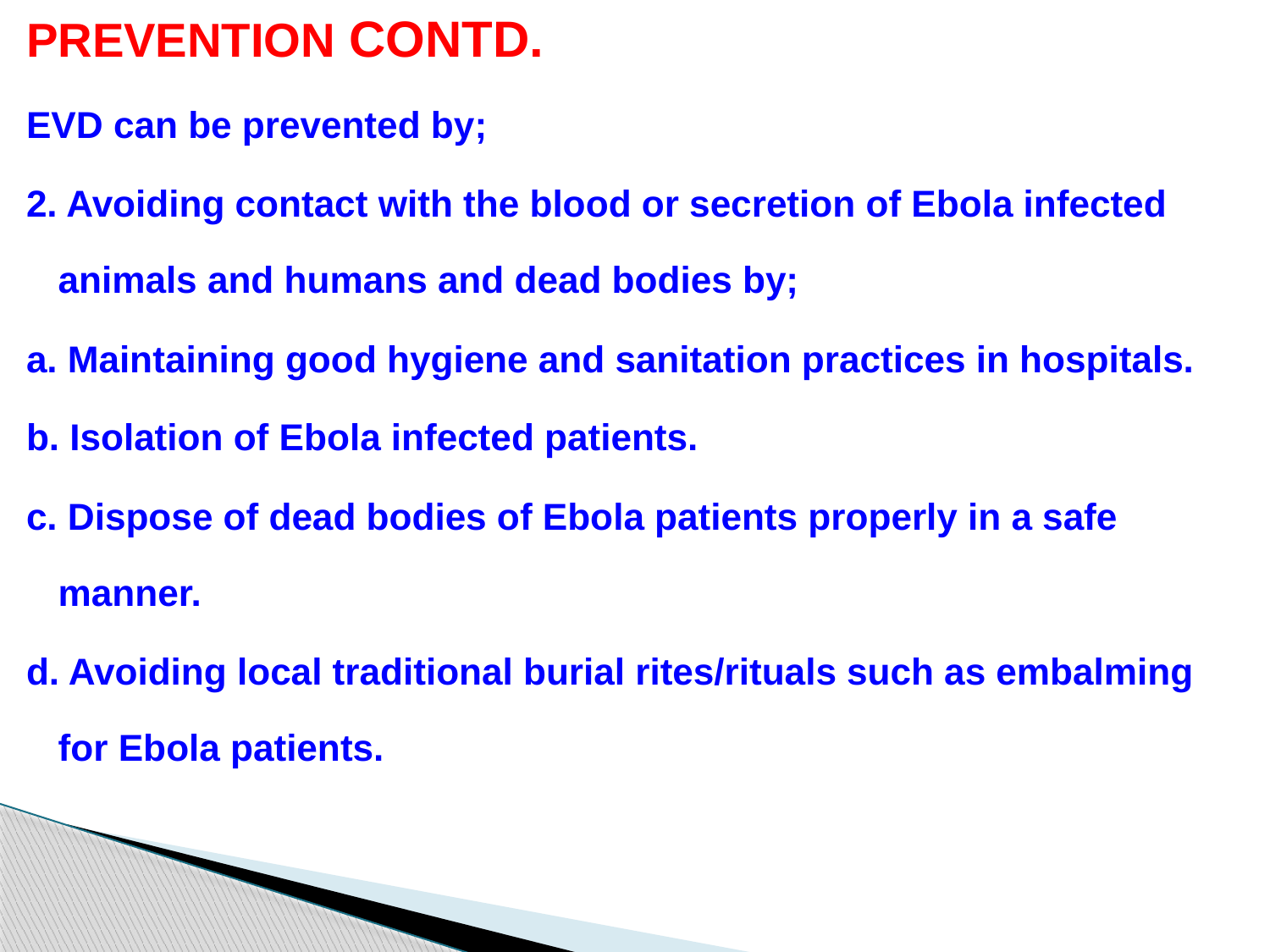

PREVENTION CONTD.
EVD can be prevented by;
2. Avoiding contact with the blood or secretion of Ebola infected animals and humans and dead bodies by;
a. Maintaining good hygiene and sanitation practices in hospitals.
b. Isolation of Ebola infected patients.
c. Dispose of dead bodies of Ebola patients properly in a safe manner.
d. Avoiding local traditional burial rites/rituals such as embalming for Ebola patients.